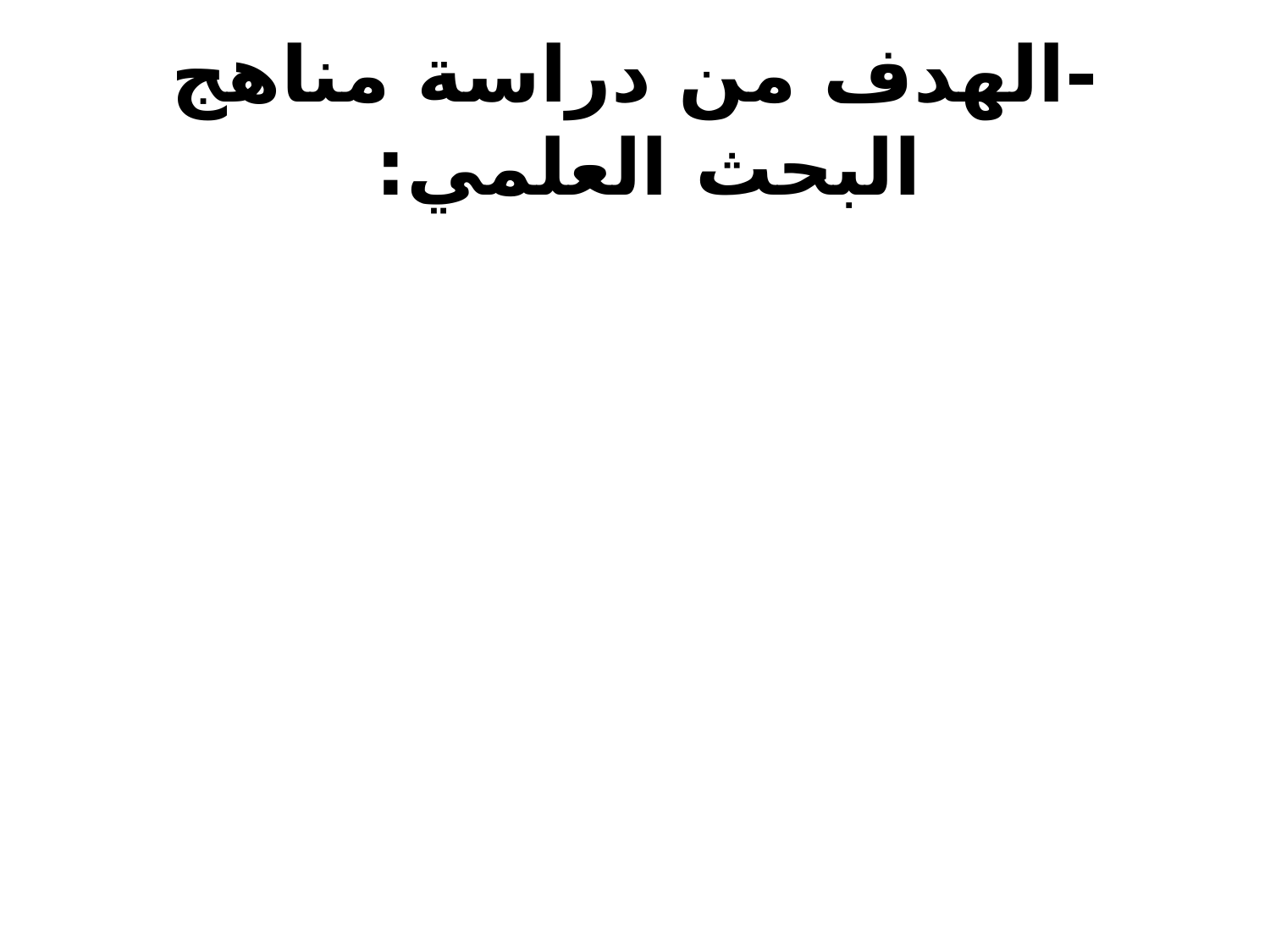

# -الهدف من دراسة مناهج البحث العلمي: